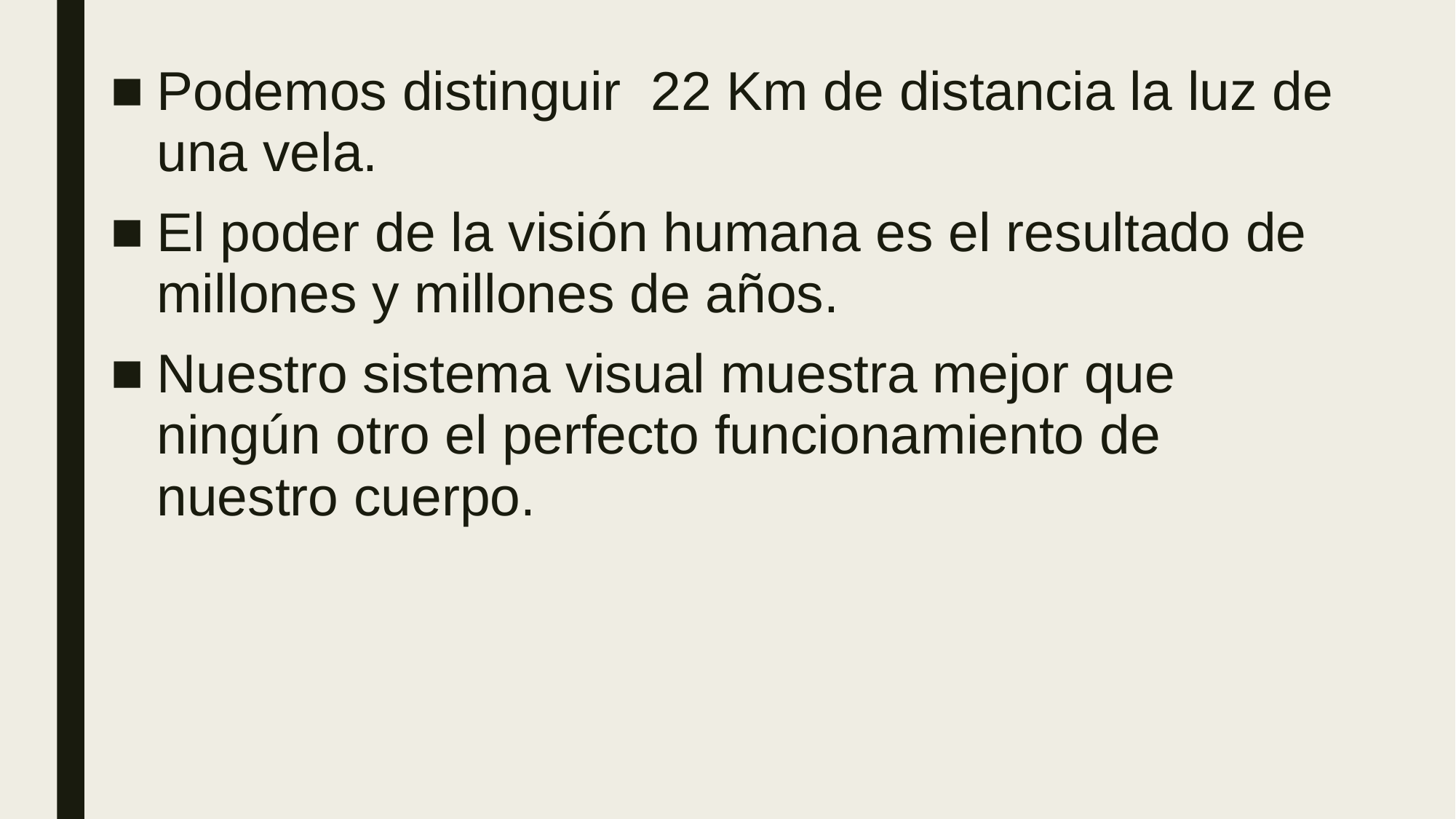

Podemos distinguir  22 Km de distancia la luz de una vela.
El poder de la visión humana es el resultado de millones y millones de años.
Nuestro sistema visual muestra mejor que ningún otro el perfecto funcionamiento de nuestro cuerpo.

#